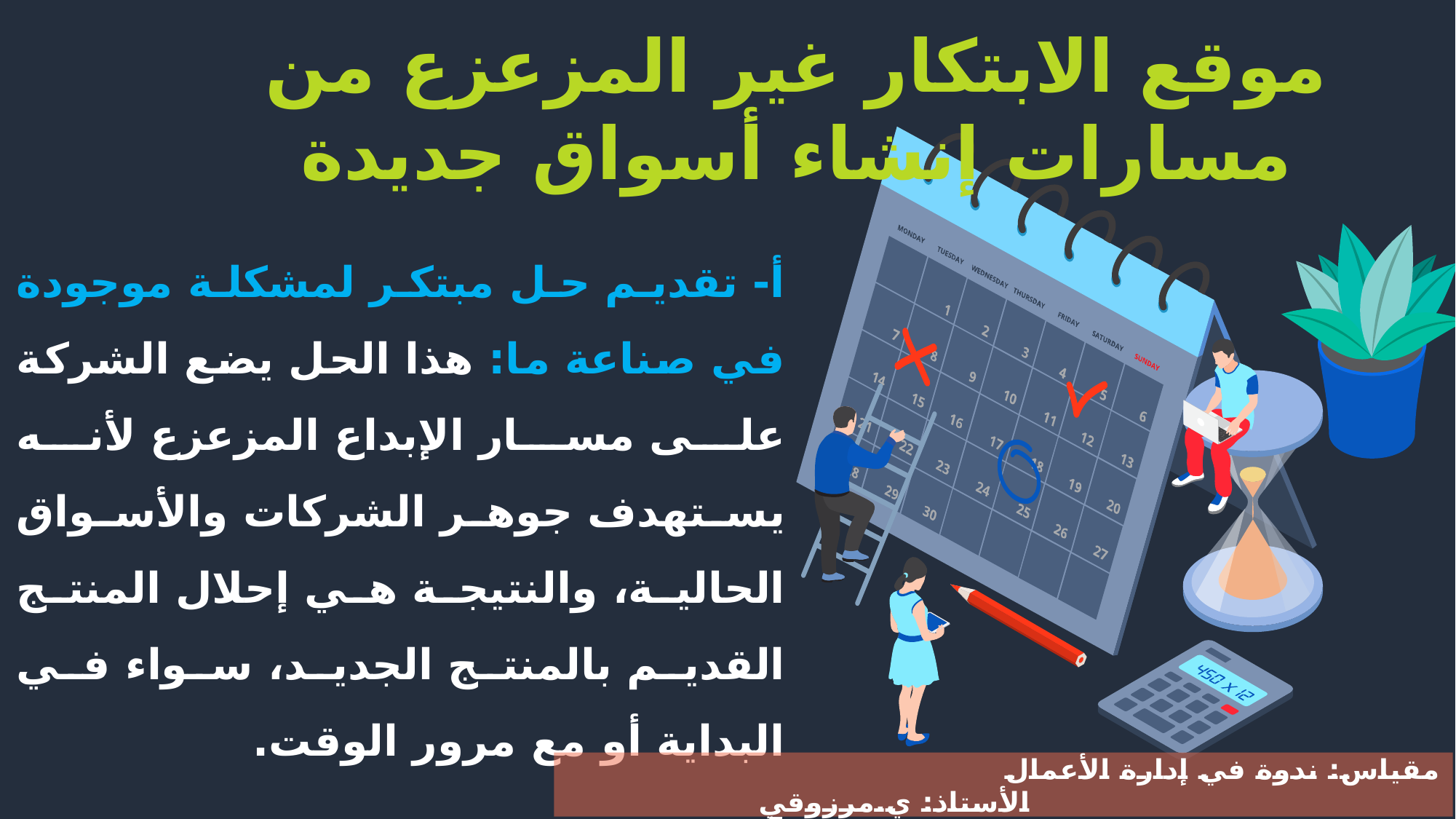

موقع الابتكار غير المزعزع من مسارات إنشاء أسواق جديدة

أ- تقديم حل مبتكر لمشكلة موجودة في صناعة ما: هذا الحل يضع الشركة على مسار الإبداع المزعزع لأنه يستهدف جوهر الشركات والأسواق الحالية، والنتيجة هي إحلال المنتج القديم بالمنتج الجديد، سواء في البداية أو مع مرور الوقت.
-

مقياس: ندوة في إدارة الأعمال 							الأستاذ: ي.مرزوقي